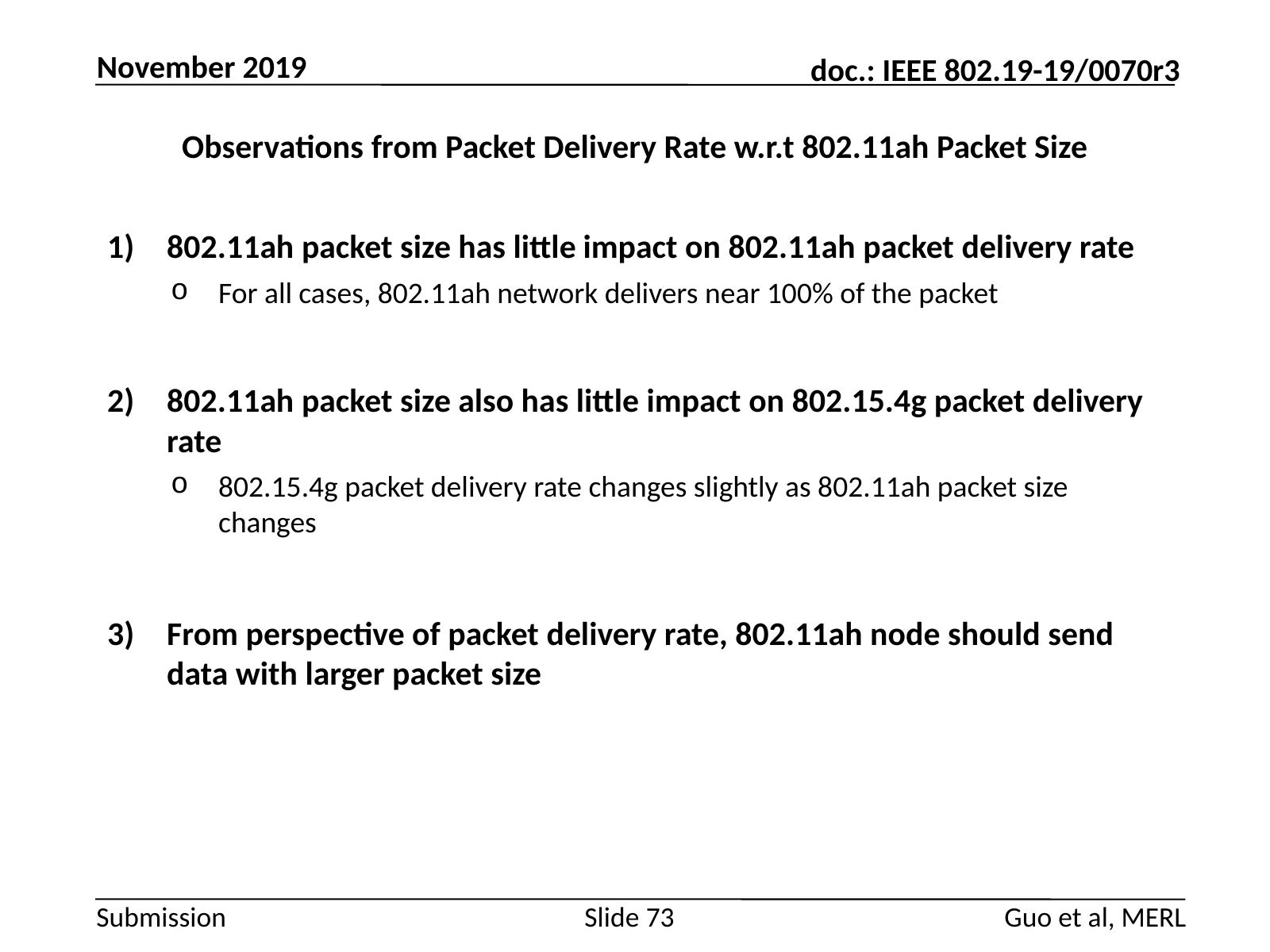

November 2019
# Observations from Packet Delivery Rate w.r.t 802.11ah Packet Size

802.11ah packet size has little impact on 802.11ah packet delivery rate
For all cases, 802.11ah network delivers near 100% of the packet

802.11ah packet size also has little impact on 802.15.4g packet delivery rate
802.15.4g packet delivery rate changes slightly as 802.11ah packet size changes

From perspective of packet delivery rate, 802.11ah node should send data with larger packet size
Guo et al, MERL
Slide 73